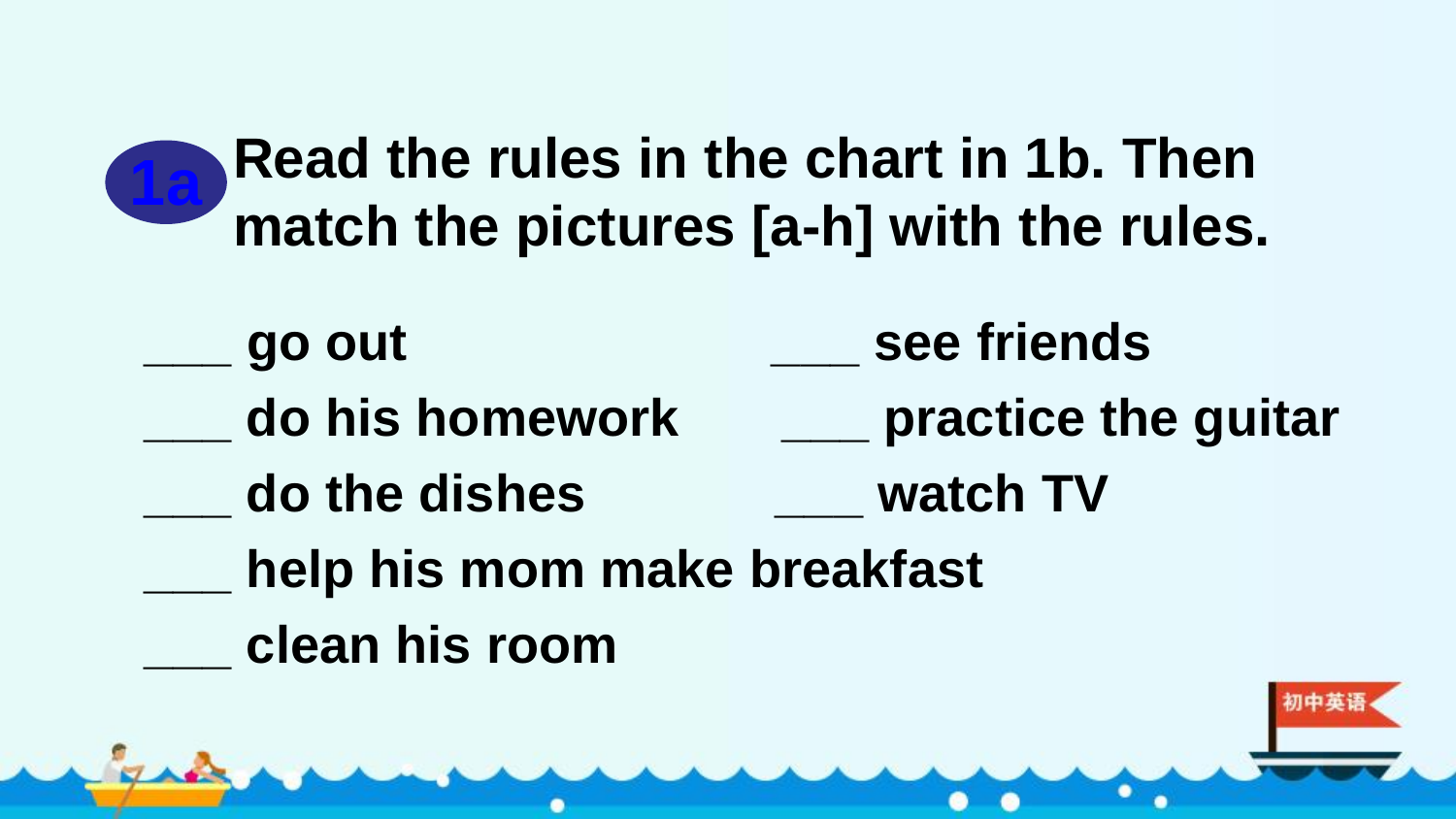

Read the rules in the chart in 1b. Then match the pictures [a-h] with the rules.
1a

___ go out                         ___ see friends
___ do his homework       ___ practice the guitar
___ do the dishes             ___ watch TV
___ help his mom make breakfast
___ clean his room